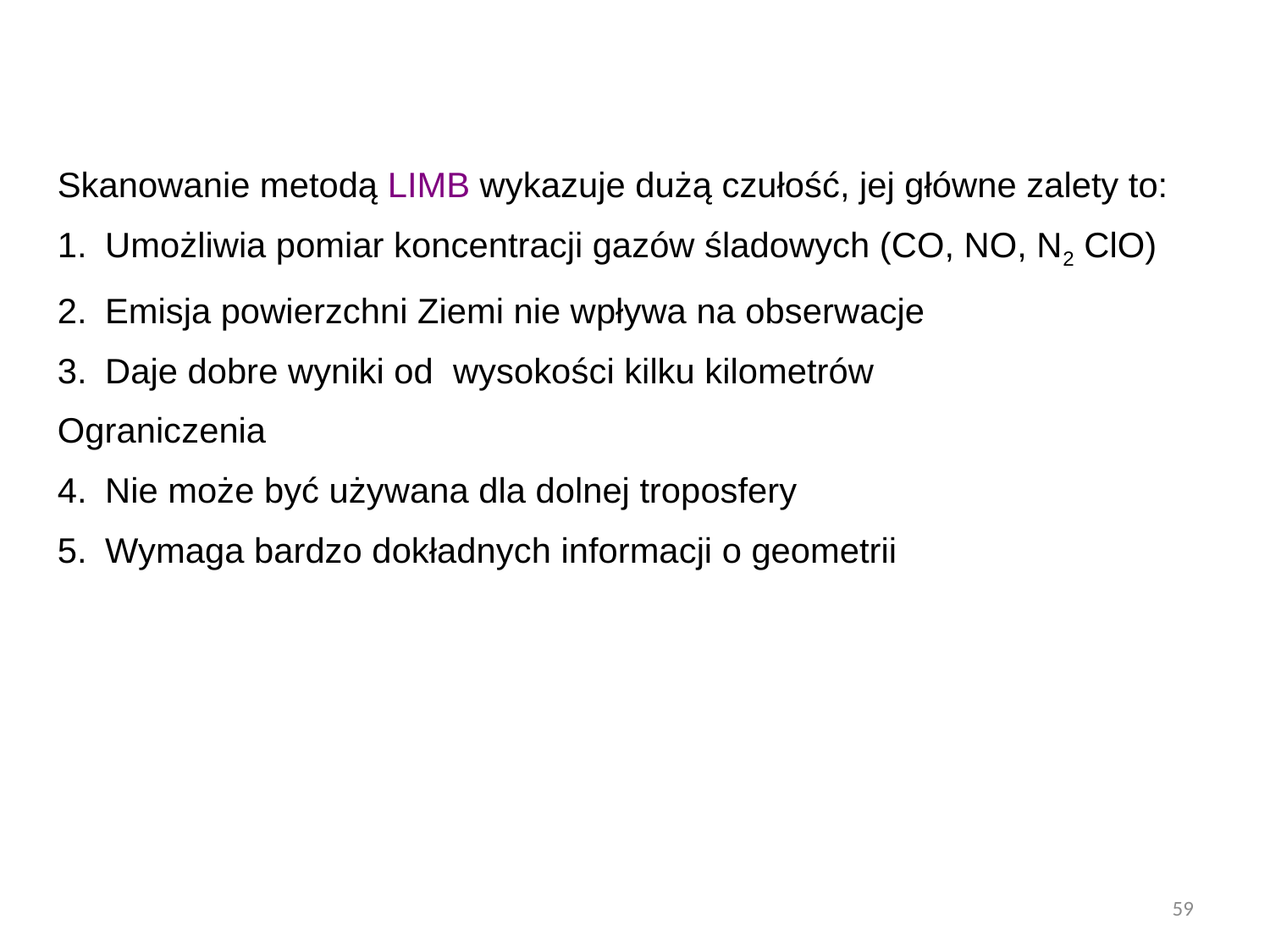

Skanowanie metodą LIMB wykazuje dużą czułość, jej główne zalety to:
Umożliwia pomiar koncentracji gazów śladowych (CO, NO, N2 ClO)
Emisja powierzchni Ziemi nie wpływa na obserwacje
Daje dobre wyniki od  wysokości kilku kilometrów
Ograniczenia
Nie może być używana dla dolnej troposfery
Wymaga bardzo dokładnych informacji o geometrii
59